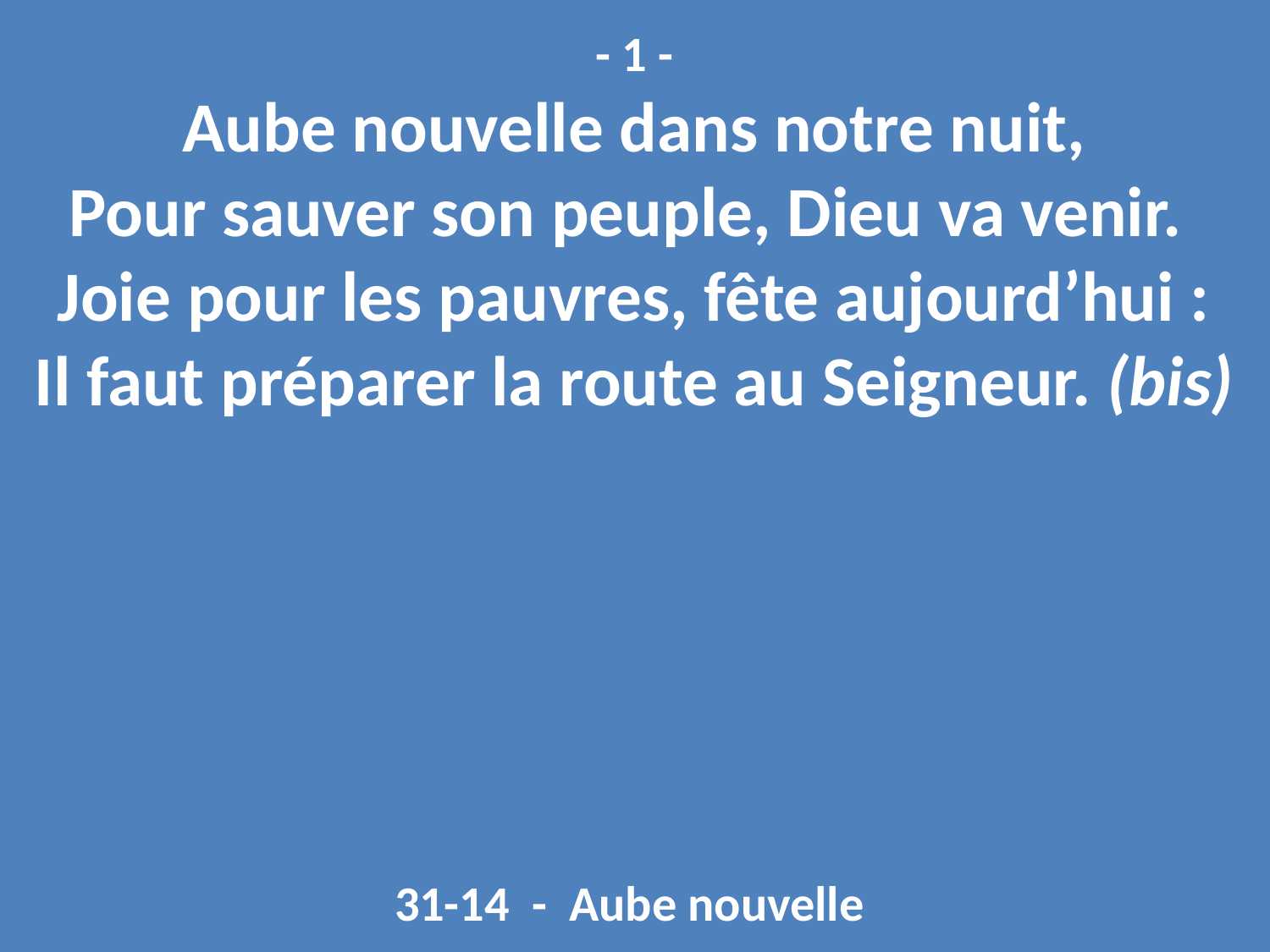

- 1 -
Aube nouvelle dans notre nuit,
Pour sauver son peuple, Dieu va venir.
Joie pour les pauvres, fête aujourd’hui :
Il faut préparer la route au Seigneur. (bis)
31-14  -  Aube nouvelle